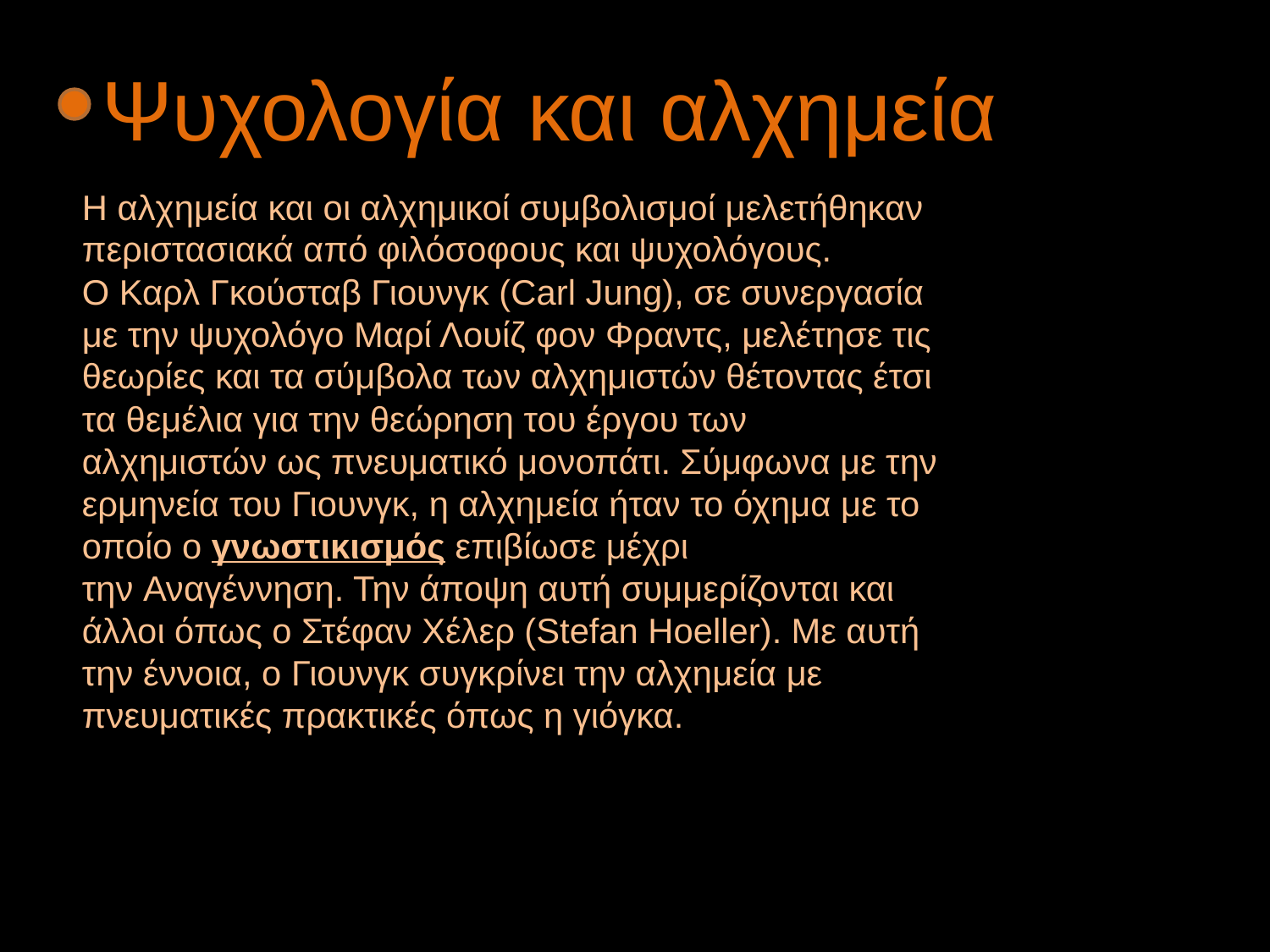

Ψυχολογία και αλχημεία

Η αλχημεία και οι αλχημικοί συμβολισμοί μελετήθηκαν περιστασιακά από φιλόσοφους και ψυχολόγους. Ο Καρλ Γκούσταβ Γιουνγκ (Carl Jung), σε συνεργασία με την ψυχολόγο Μαρί Λουίζ φον Φραντς, μελέτησε τις θεωρίες και τα σύμβολα των αλχημιστών θέτοντας έτσι τα θεμέλια για την θεώρηση του έργου των αλχημιστών ως πνευματικό μονοπάτι. Σύμφωνα με την ερμηνεία του Γιουνγκ, η αλχημεία ήταν το όχημα με το οποίο ο γνωστικισμός επιβίωσε μέχρι την Αναγέννηση. Την άποψη αυτή συμμερίζονται και άλλοι όπως ο Στέφαν Χέλερ (Stefan Hoeller). Με αυτή την έννοια, ο Γιουνγκ συγκρίνει την αλχημεία με πνευματικές πρακτικές όπως η γιόγκα.